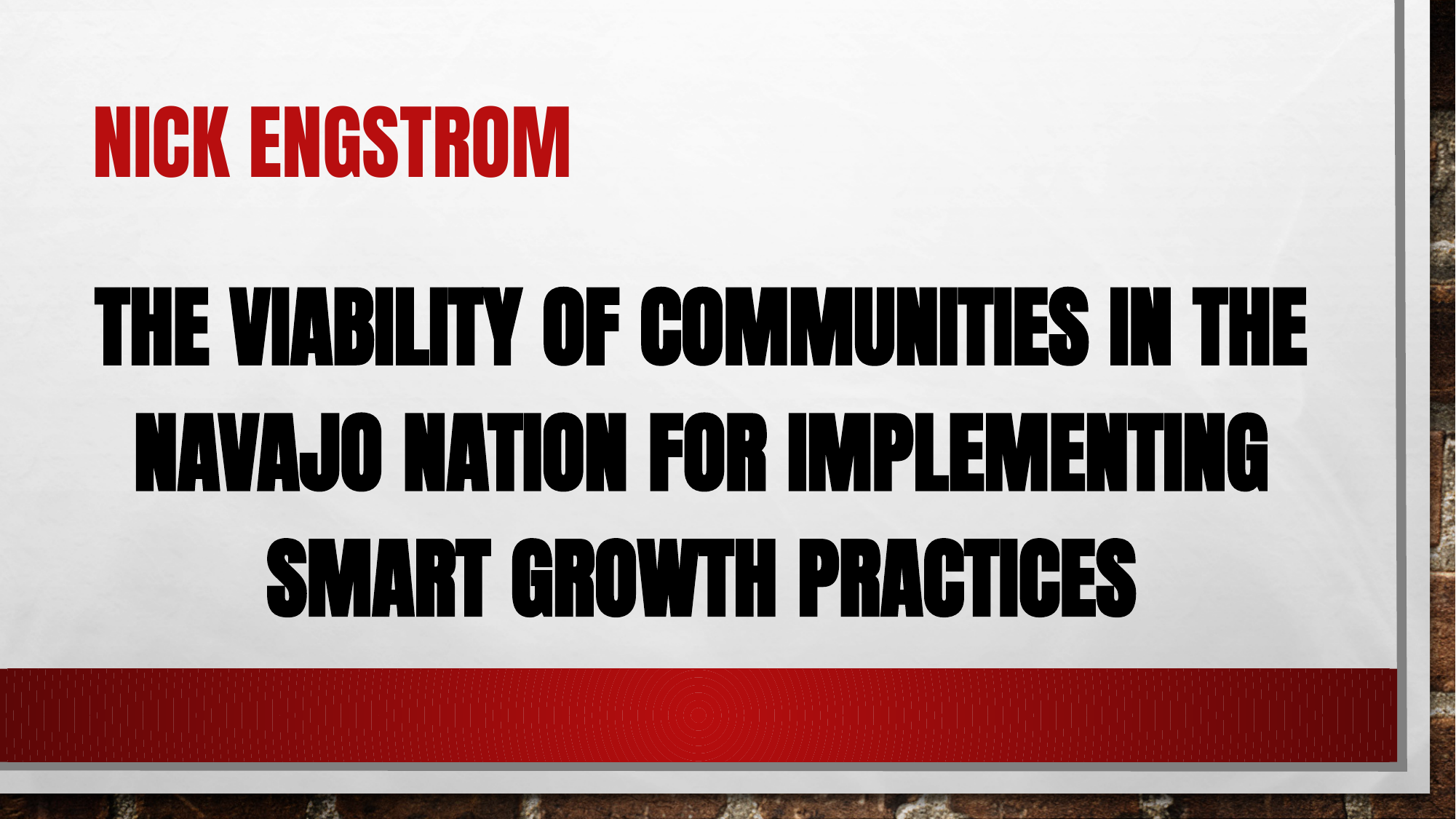

# Nick engstrom
The viability of communities in the Navajo nation for implementing smart growth practices